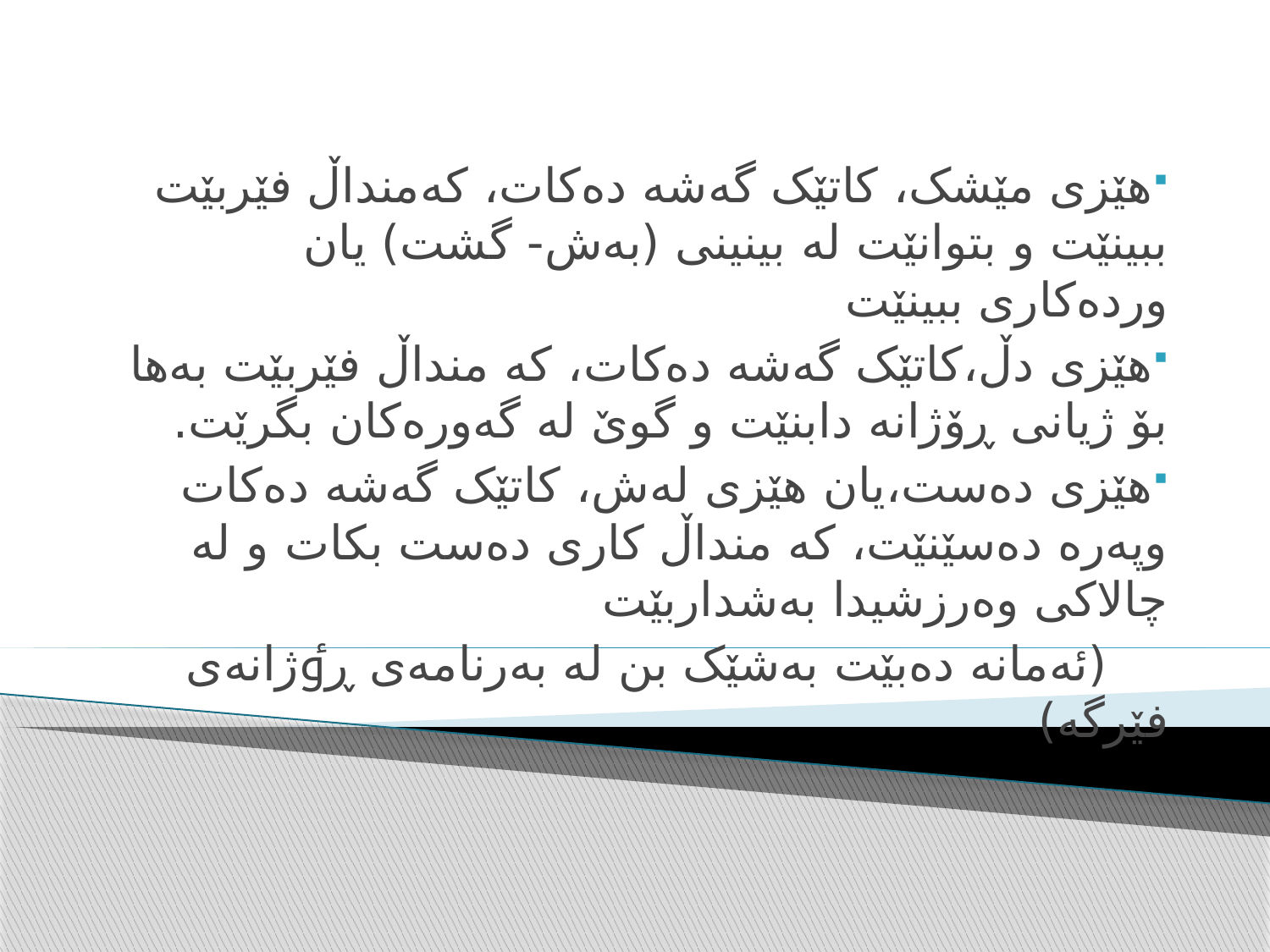

هێزی مێشک، کاتێک گەشە دەکات، کەمنداڵ فێربێت ببینێت و بتوانێت لە بینینی (بەش- گشت) یان وردەکاری ببینێت
هێزی دڵ،کاتێک گەشە دەکات، کە منداڵ فێربێت بەها بۆ ژیانی ڕۆژانە دابنێت و گوێ لە گەورەکان بگرێت.
هێزی دەست،یان هێزی لەش، کاتێک گەشە دەکات وپەرە دەسێنێت، کە منداڵ کاری دەست بکات و لە چالاکی وەرزشیدا بەشداربێت
    (ئەمانە دەبێت بەشێک بن لە بەرنامەی ڕٶژانەی فێرگە)